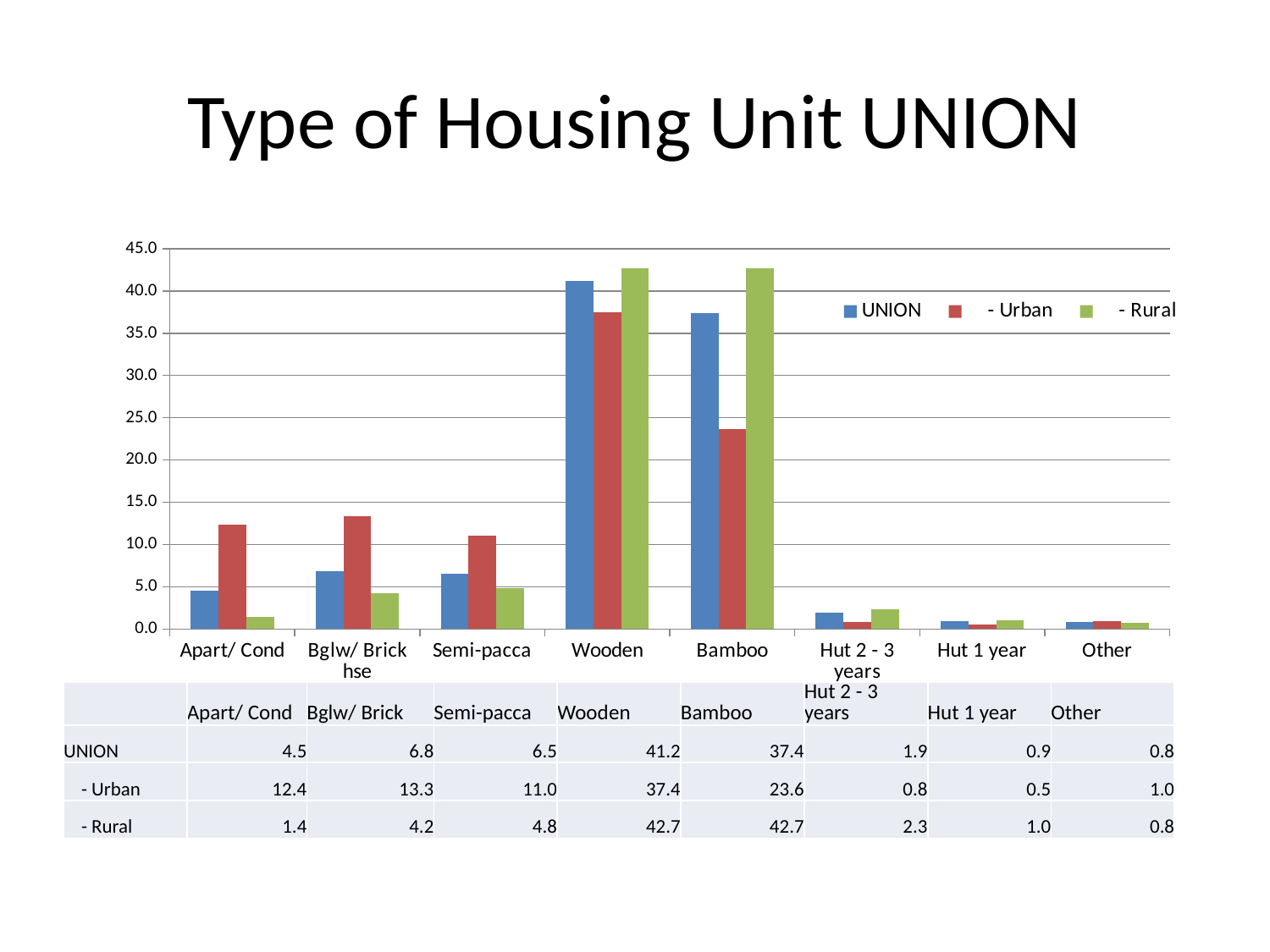

# Type of Housing Unit UNION

### Chart

| Category | UNION |     - Urban |     - Rural |
|---|---|---|---|
| Apart/ Cond | 4.490646665622342 | 12.35882211545556 | 1.425719358453752 |
| Bglw/ Brick hse | 6.786490175615877 | 13.30178429891721 | 4.248557080445185 |
| Semi-pacca | 6.536918385943082 | 10.9965688703441 | 4.79972980426777 |
| Wooden | 41.20659337265 | 37.43204064493301 | 42.67691261010075 |
| Bamboo | 37.3682549978709 | 23.61639032567694 | 42.7250833791175 |
| Hut 2 - 3 years | 1.900865907838988 | 0.842058179340225 | 2.313308251150714 |
| Hut 1 year | 0.885645227835841 | 0.494386989318998 | 1.038053885602918 |
| Other | 0.824585266622981 | 0.957948576013967 | 0.772635630861432 |
|  | Apart/ Cond | Bglw/ Brick | Semi-pacca | Wooden | Bamboo | Hut 2 - 3 years | Hut 1 year | Other |
| --- | --- | --- | --- | --- | --- | --- | --- | --- |
| UNION | 4.5 | 6.8 | 6.5 | 41.2 | 37.4 | 1.9 | 0.9 | 0.8 |
| - Urban | 12.4 | 13.3 | 11.0 | 37.4 | 23.6 | 0.8 | 0.5 | 1.0 |
| - Rural | 1.4 | 4.2 | 4.8 | 42.7 | 42.7 | 2.3 | 1.0 | 0.8 |